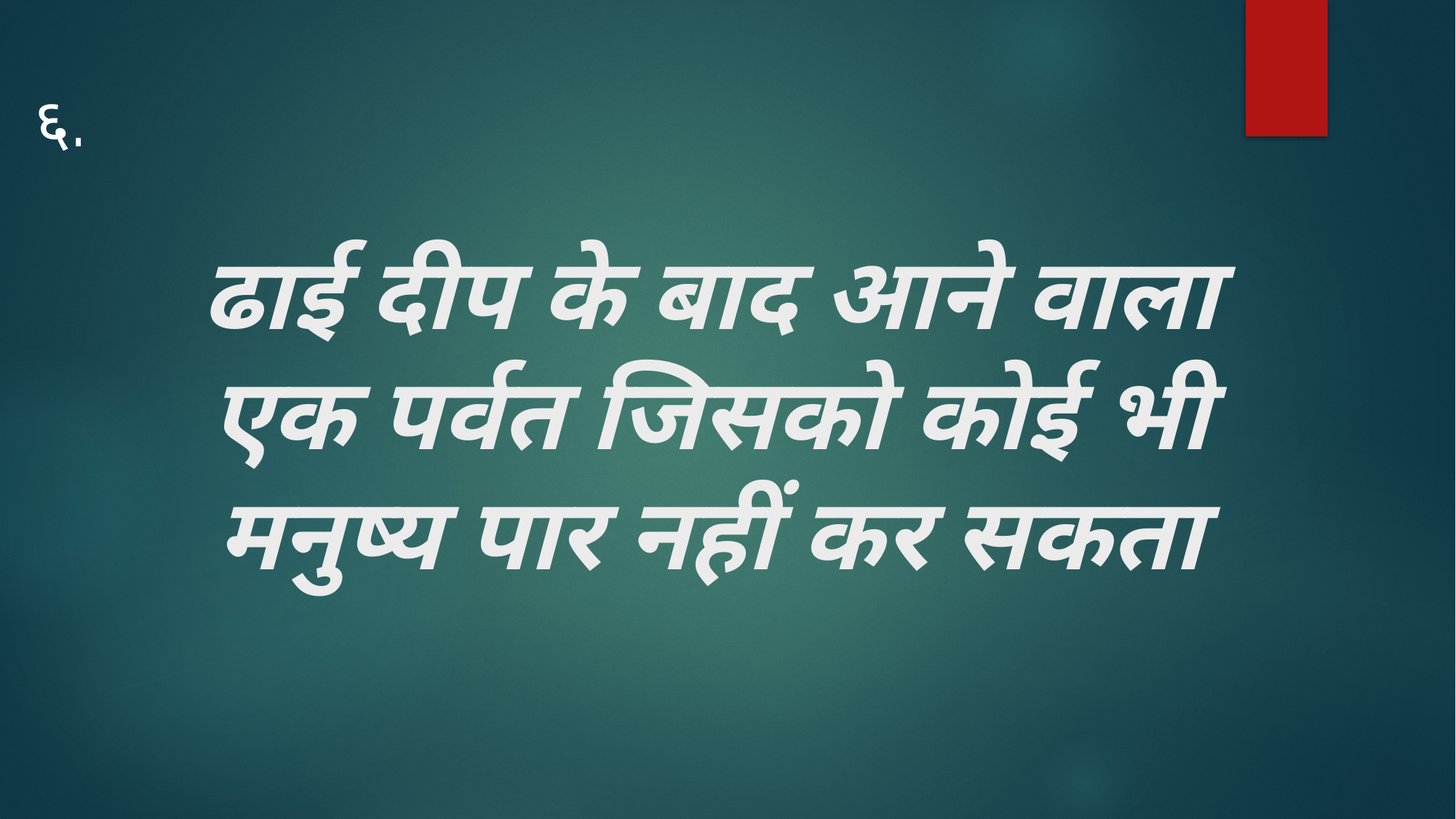

६.
# ढाई दीप के बाद आने वाला एक पर्वत जिसको कोई भी मनुष्य पार नहीं कर सकता